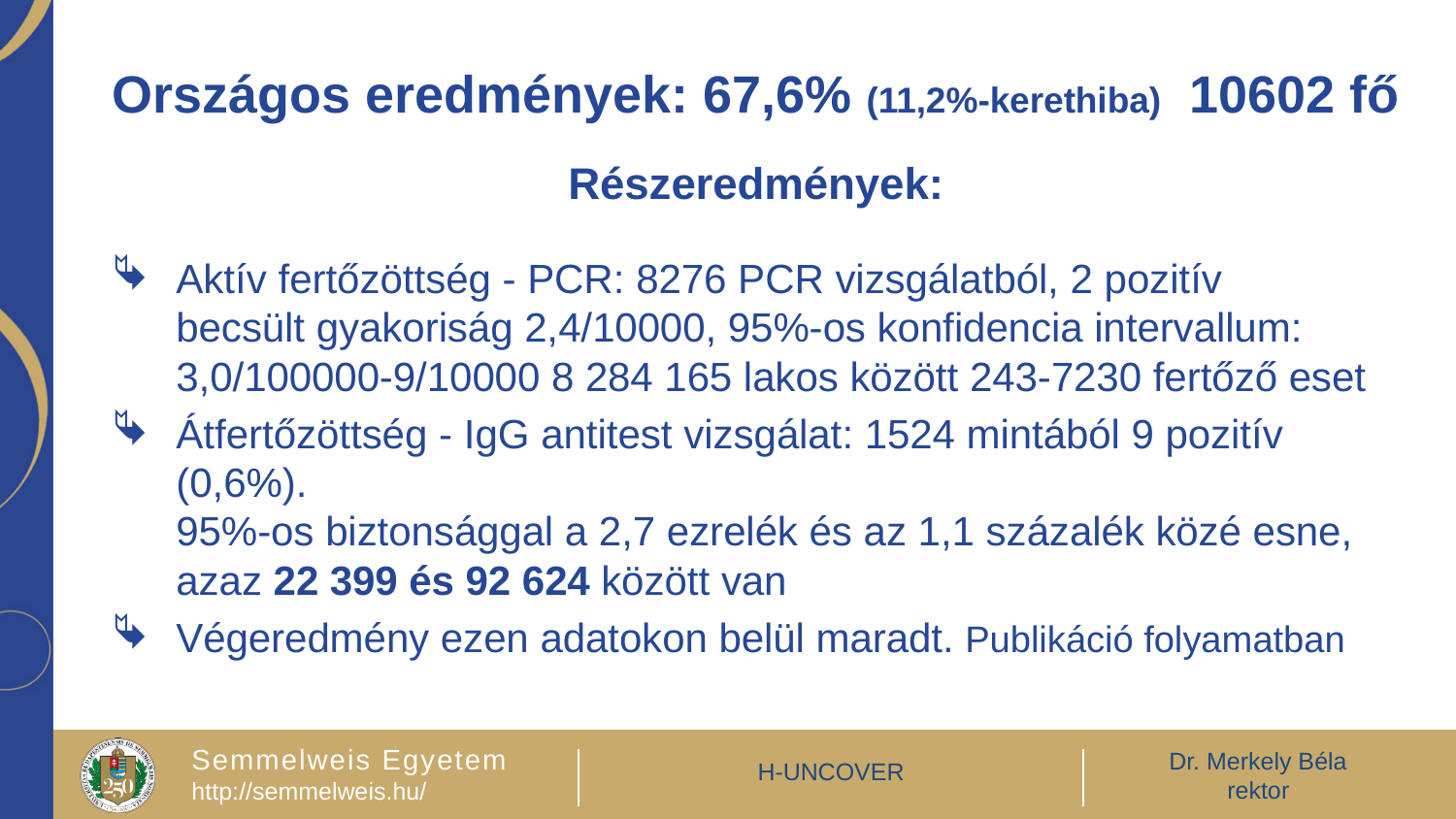

# Országos eredmények: 67,6% (11,2%-kerethiba)  10602 fő Részeredmények:
Aktív fertőzöttség - PCR: 8276 PCR vizsgálatból, 2 pozitív
becsült gyakoriság 2,4/10000, 95%-os konfidencia intervallum: 3,0/100000-9/10000 8 284 165 lakos között 243-7230 fertőző eset
Átfertőzöttség - IgG antitest vizsgálat: 1524 mintából 9 pozitív (0,6%).
95%-os biztonsággal a 2,7 ezrelék és az 1,1 százalék közé esne, azaz 22 399 és 92 624 között van
Végeredmény ezen adatokon belül maradt. Publikáció folyamatban